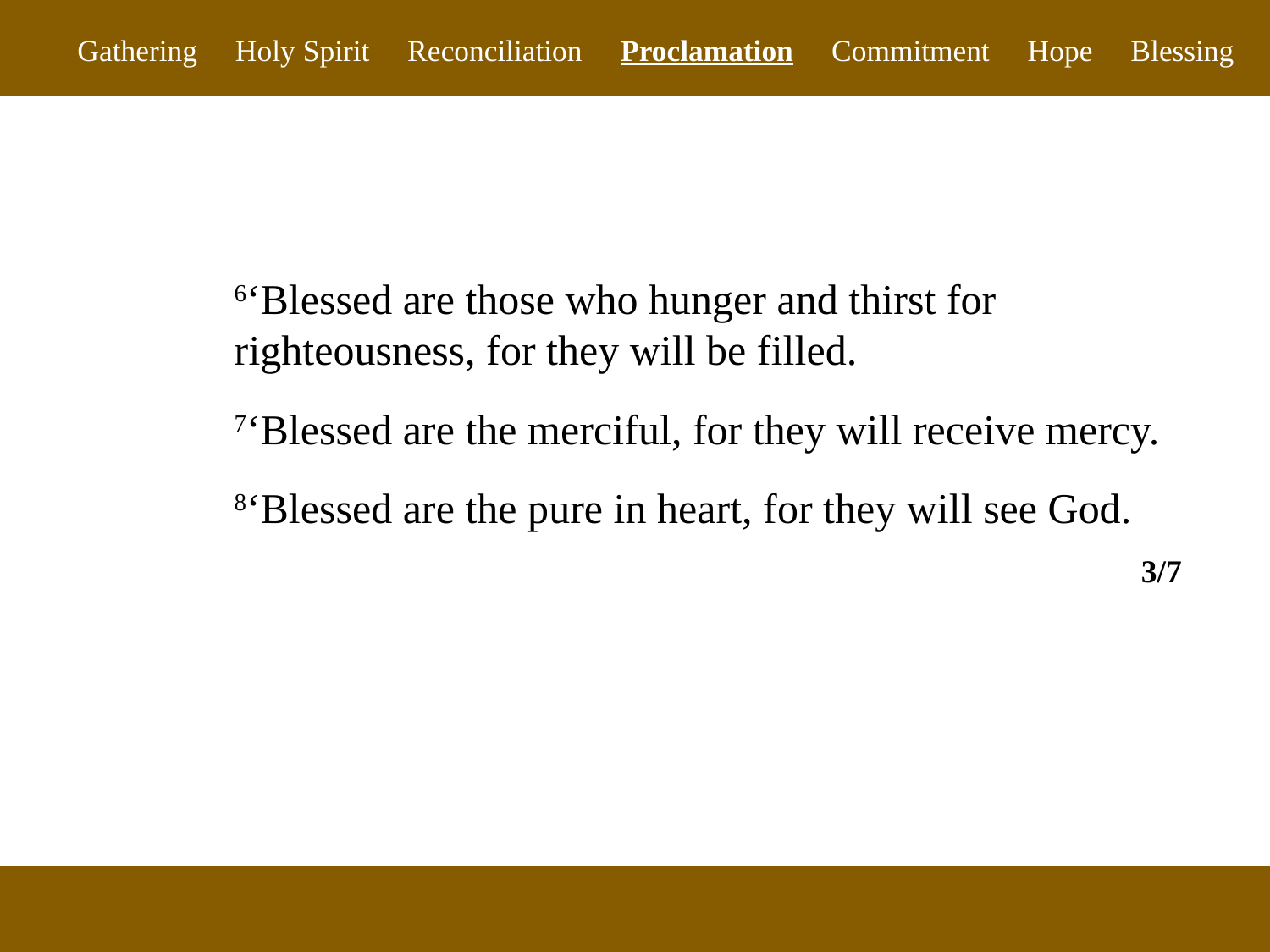

Gathering     Holy Spirit     Reconciliation     Proclamation     Commitment     Hope     Blessing

6‘Blessed are those who hunger and thirst for righteousness, for they will be filled.

7‘Blessed are the merciful, for they will receive mercy.

8‘Blessed are the pure in heart, for they will see God.
3/7